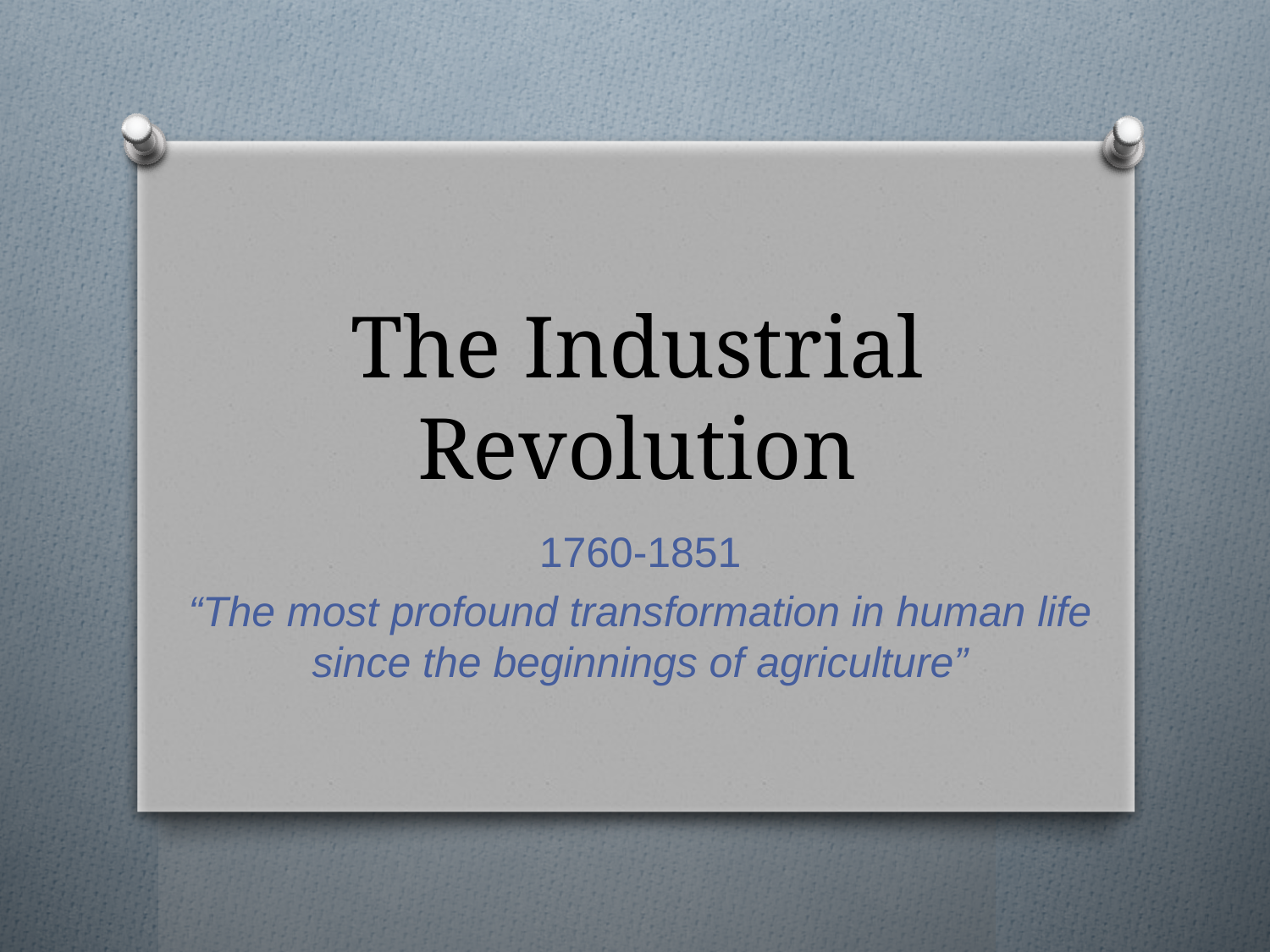

# The Industrial Revolution
1760-1851
“The most profound transformation in human life since the beginnings of agriculture”